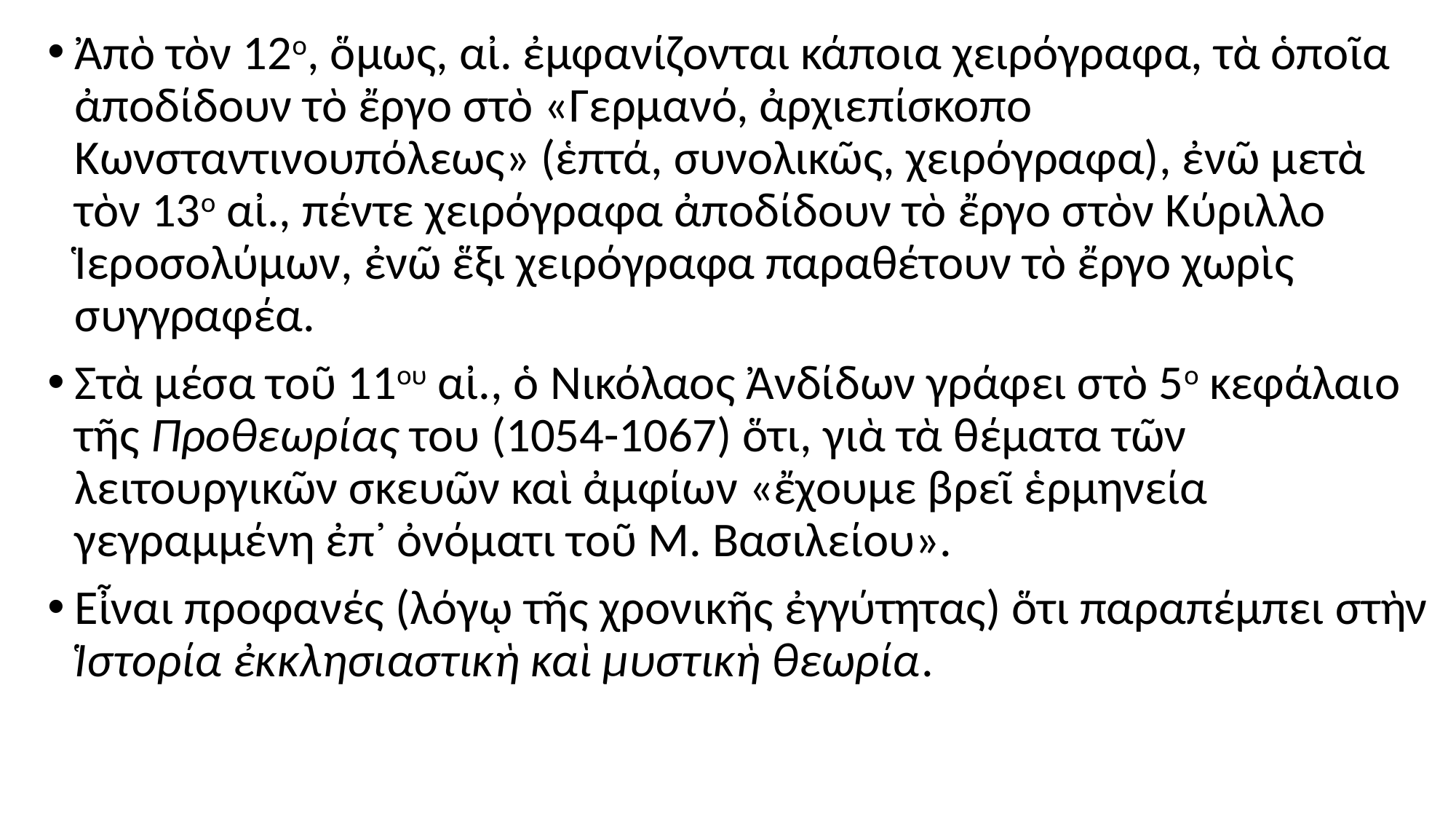

#
Ἀπὸ τὸν 12ο, ὅμως, αἰ. ἐμφανίζονται κάποια χειρόγραφα, τὰ ὁποῖα ἀποδίδουν τὸ ἔργο στὸ «Γερμανό, ἀρχιεπίσκοπο Κωνσταντινουπόλεως» (ἑπτά, συνολικῶς, χειρόγραφα), ἐνῶ μετὰ τὸν 13ο αἰ., πέντε χειρόγραφα ἀποδίδουν τὸ ἔργο στὸν Κύριλλο Ἱεροσολύμων, ἐνῶ ἕξι χειρόγραφα παραθέτουν τὸ ἔργο χωρὶς συγγραφέα.
Στὰ μέσα τοῦ 11ου αἰ., ὁ Νικόλαος Ἀνδίδων γράφει στὸ 5ο κεφάλαιο τῆς Προθεωρίας του (1054-1067) ὅτι, γιὰ τὰ θέματα τῶν λειτουργικῶν σκευῶν καὶ ἀμφίων «ἔχουμε βρεῖ ἑρμηνεία γεγραμμένη ἐπ᾽ ὀνόματι τοῦ Μ. Βασιλείου».
Εἶναι προφανές (λόγῳ τῆς χρονικῆς ἐγγύτητας) ὅτι παραπέμπει στὴν Ἱστορία ἐκκλησιαστικὴ καὶ μυστικὴ θεωρία.